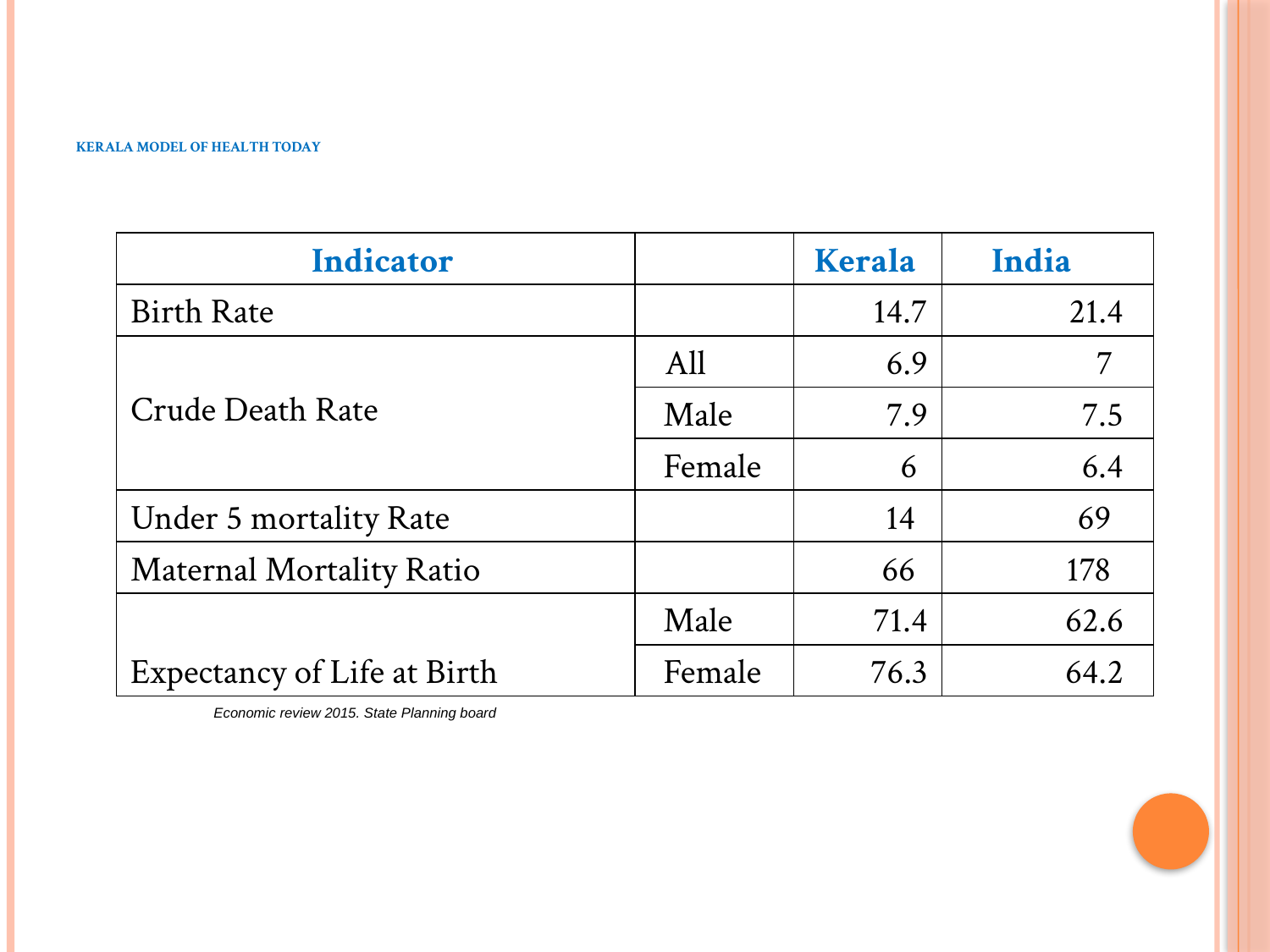

# Kerala Model of Health Today
| Indicator |  | Kerala | India |
| --- | --- | --- | --- |
| Birth Rate |  | 14.7 | 21.4 |
| Crude Death Rate | All | 6.9 | 7 |
|  | Male | 7.9 | 7.5 |
|  | Female | 6 | 6.4 |
| Under 5 mortality Rate |  | 14 | 69 |
| Maternal Mortality Ratio |  | 66 | 178 |
| Expectancy of Life at Birth | Male | 71.4 | 62.6 |
|  | Female | 76.3 | 64.2 |
Economic review 2015. State Planning board